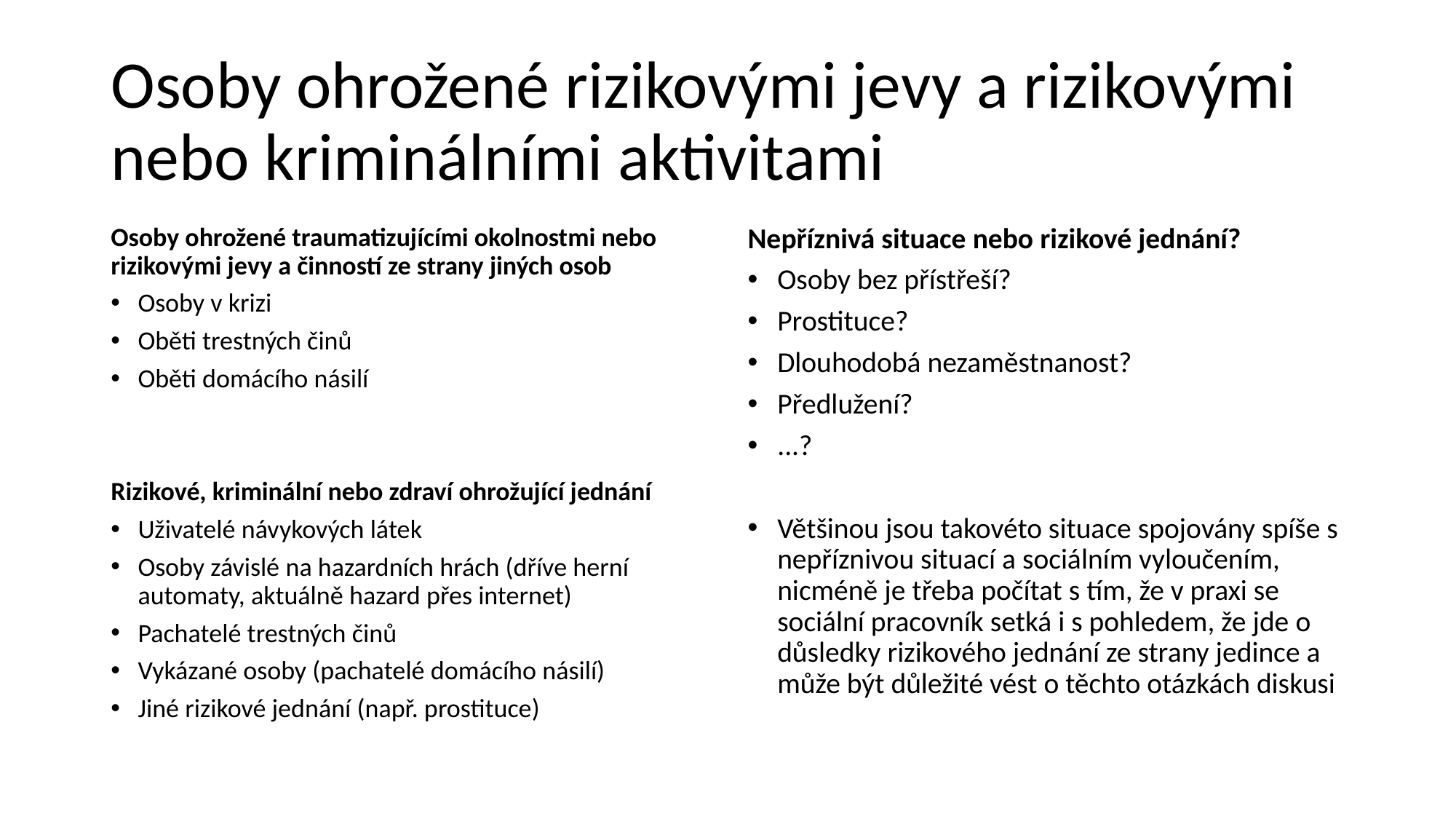

# Osoby ohrožené rizikovými jevy a rizikovými nebo kriminálními aktivitami
Osoby ohrožené traumatizujícími okolnostmi nebo rizikovými jevy a činností ze strany jiných osob
Osoby v krizi
Oběti trestných činů
Oběti domácího násilí

Rizikové, kriminální nebo zdraví ohrožující jednání
Uživatelé návykových látek
Osoby závislé na hazardních hrách (dříve herní automaty, aktuálně hazard přes internet)
Pachatelé trestných činů
Vykázané osoby (pachatelé domácího násilí)
Jiné rizikové jednání (např. prostituce)

Nepříznivá situace nebo rizikové jednání?
Osoby bez přístřeší?
Prostituce?
Dlouhodobá nezaměstnanost?
Předlužení?
...?

Většinou jsou takovéto situace spojovány spíše s nepříznivou situací a sociálním vyloučením, nicméně je třeba počítat s tím, že v praxi se sociální pracovník setká i s pohledem, že jde o důsledky rizikového jednání ze strany jedince a může být důležité vést o těchto otázkách diskusi